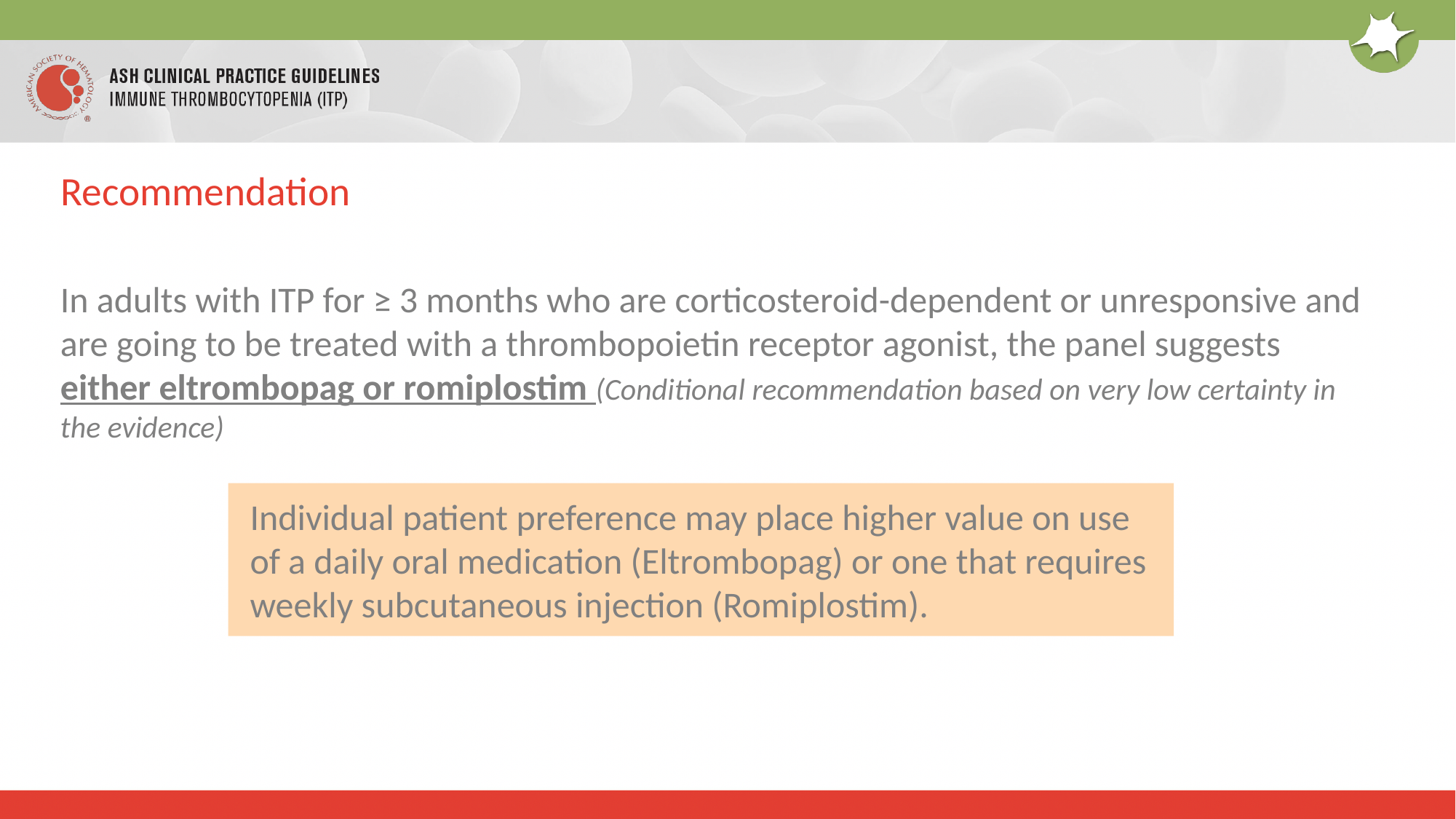

# Recommendation
In adults with ITP for ≥ 3 months who are corticosteroid-dependent or unresponsive and are going to be treated with a thrombopoietin receptor agonist, the panel suggests either eltrombopag or romiplostim (Conditional recommendation based on very low certainty in the evidence)
Individual patient preference may place higher value on use of a daily oral medication (Eltrombopag) or one that requires weekly subcutaneous injection (Romiplostim).